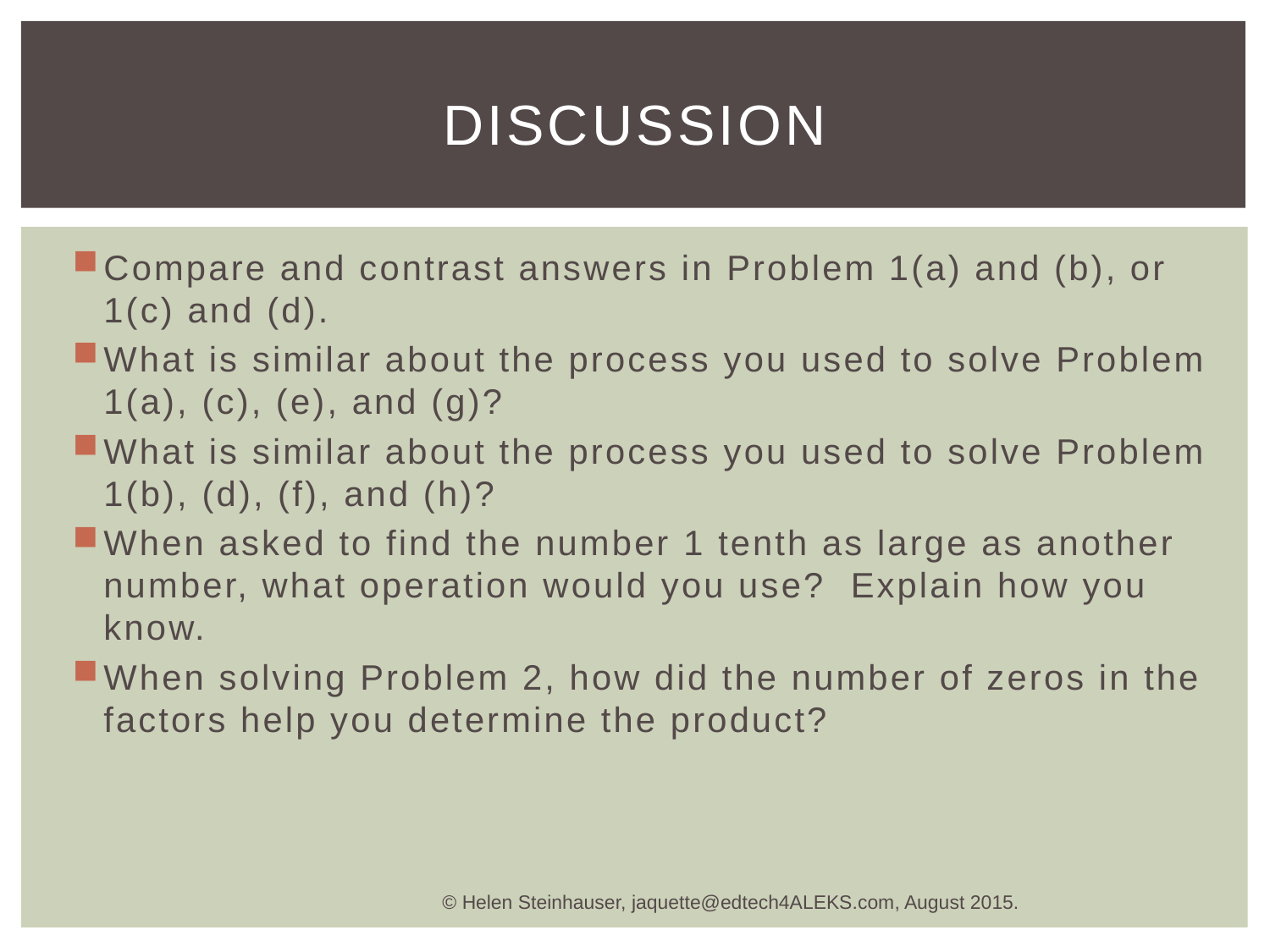

# discussion
Compare and contrast answers in Problem 1(a) and (b), or 1(c) and (d).
What is similar about the process you used to solve Problem 1(a), (c), (e), and (g)?
What is similar about the process you used to solve Problem 1(b), (d), (f), and (h)?
When asked to find the number 1 tenth as large as another number, what operation would you use?  Explain how you know.
When solving Problem 2, how did the number of zeros in the factors help you determine the product?

© Helen Steinhauser, jaquette@edtech4ALEKS.com, August 2015.